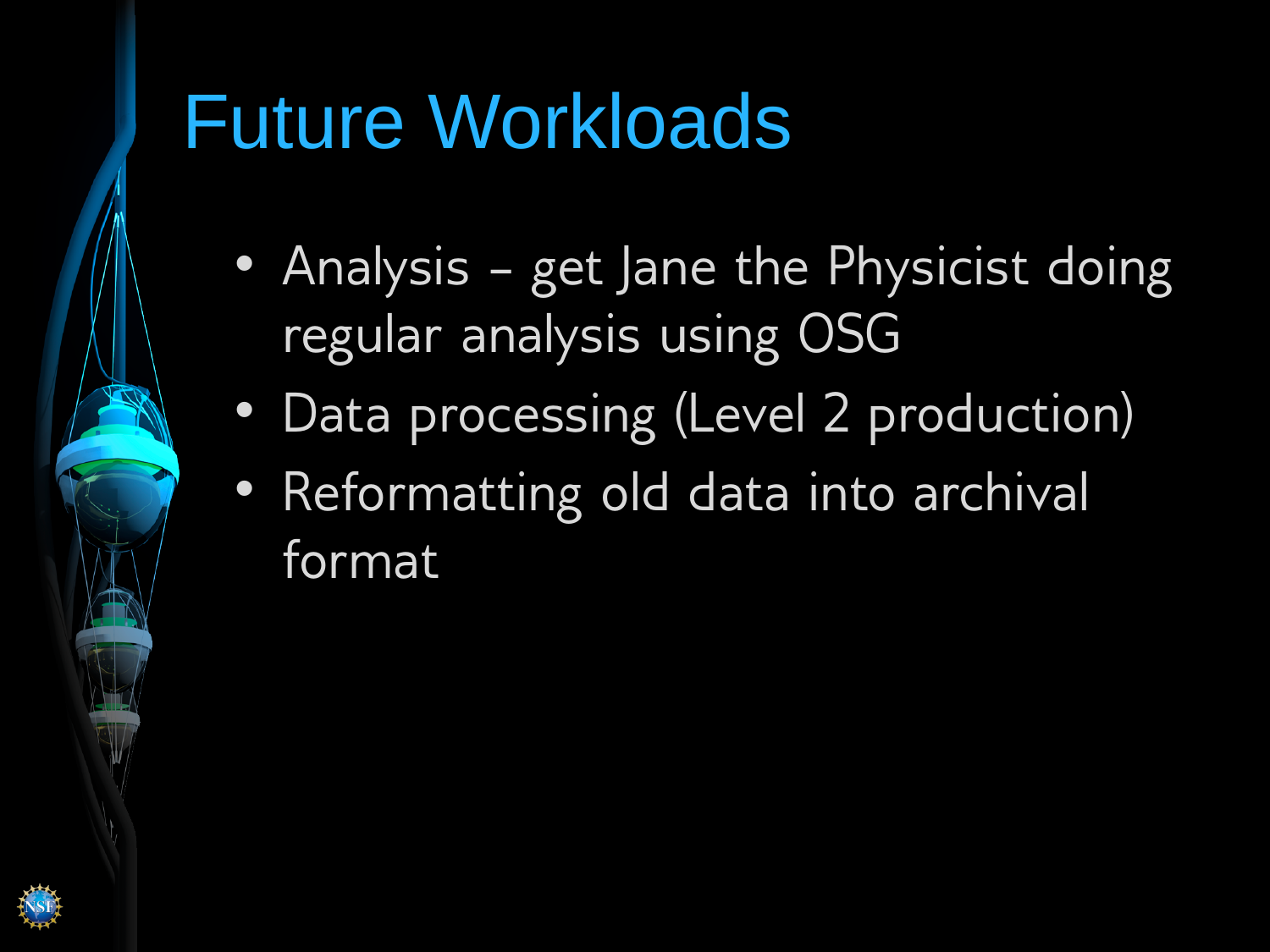

# Future Workloads
Analysis – get Jane the Physicist doing regular analysis using OSG
Data processing (Level 2 production)
Reformatting old data into archival format